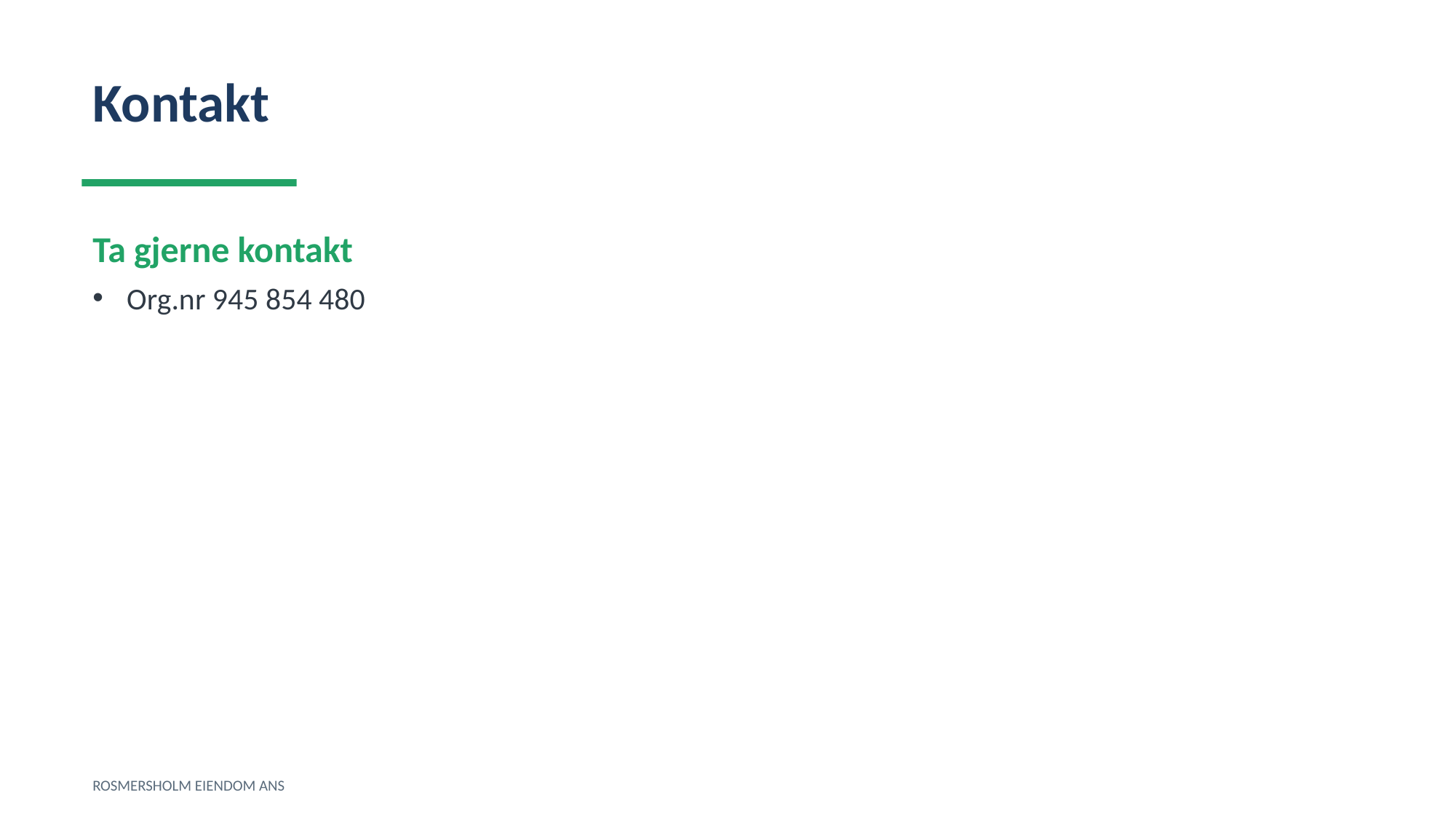

Kontakt

Ta gjerne kontakt
Org.nr 945 854 480
ROSMERSHOLM EIENDOM ANS